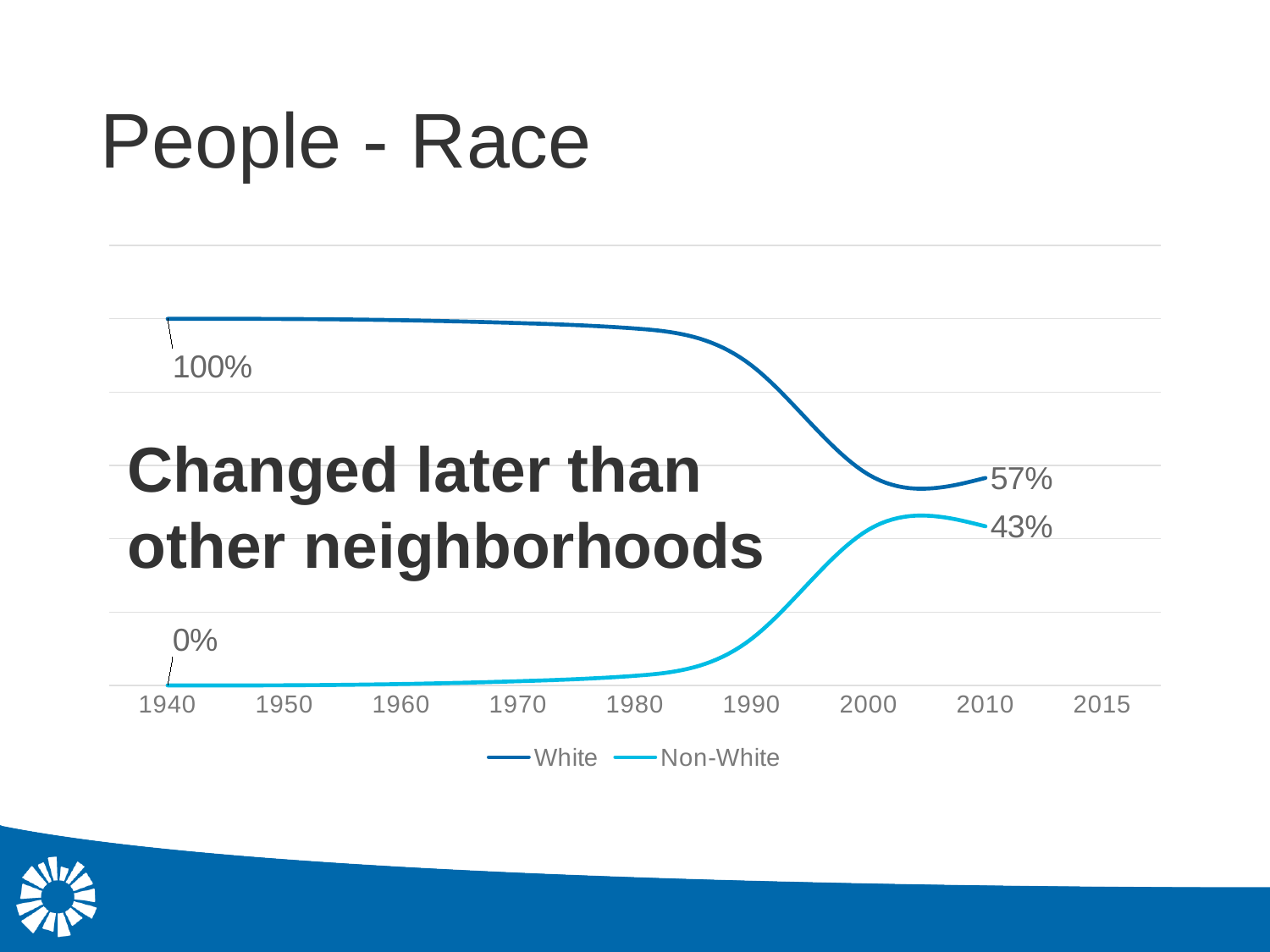

# People - Race

[unsupported chart]

Changed later than other neighborhoods